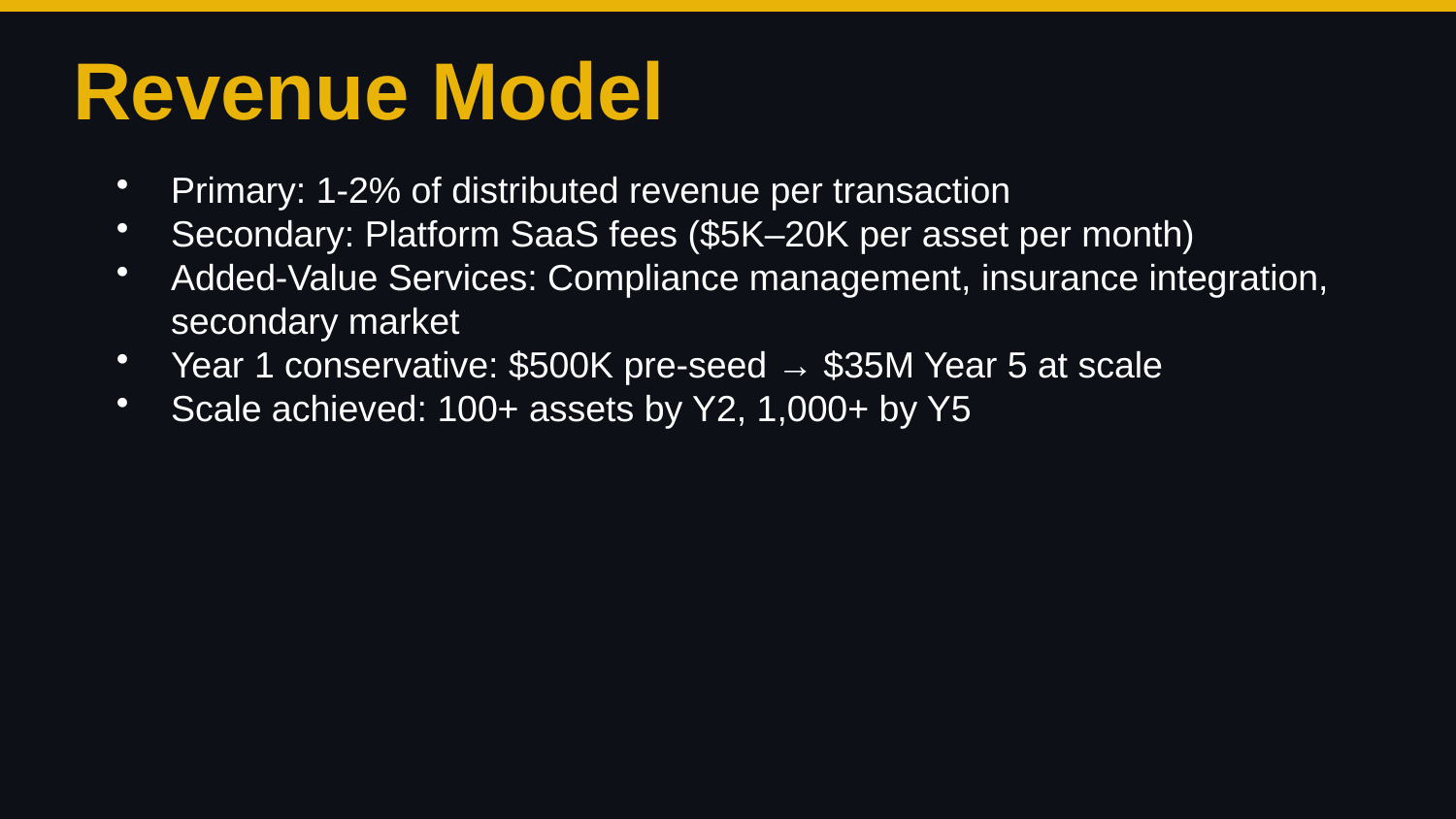

Revenue Model
Primary: 1-2% of distributed revenue per transaction
Secondary: Platform SaaS fees ($5K–20K per asset per month)
Added-Value Services: Compliance management, insurance integration, secondary market
Year 1 conservative: $500K pre-seed → $35M Year 5 at scale
Scale achieved: 100+ assets by Y2, 1,000+ by Y5